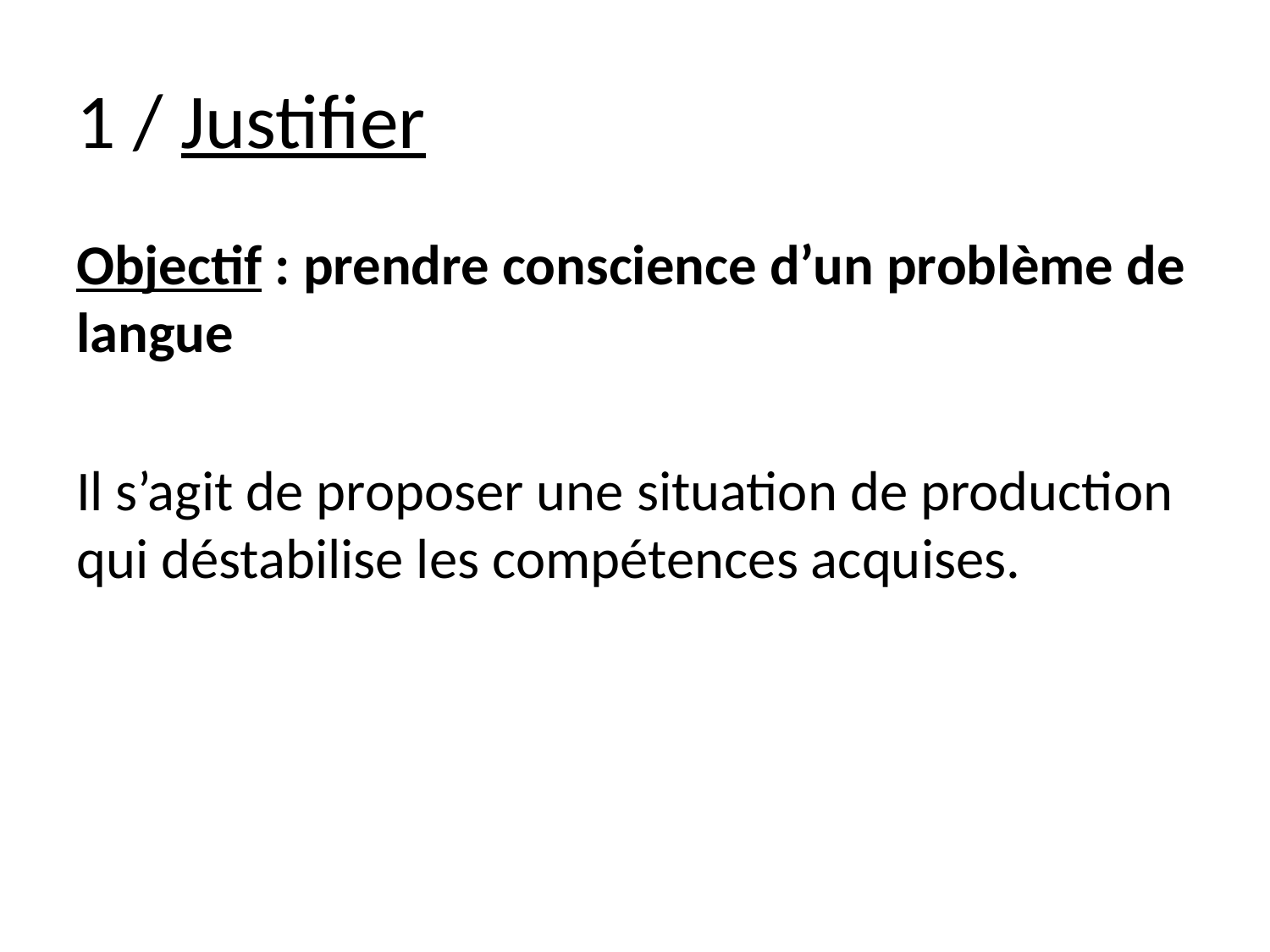

# 1 / Justifier
Objectif : prendre conscience d’un problème de langue

Il s’agit de proposer une situation de production qui déstabilise les compétences acquises.